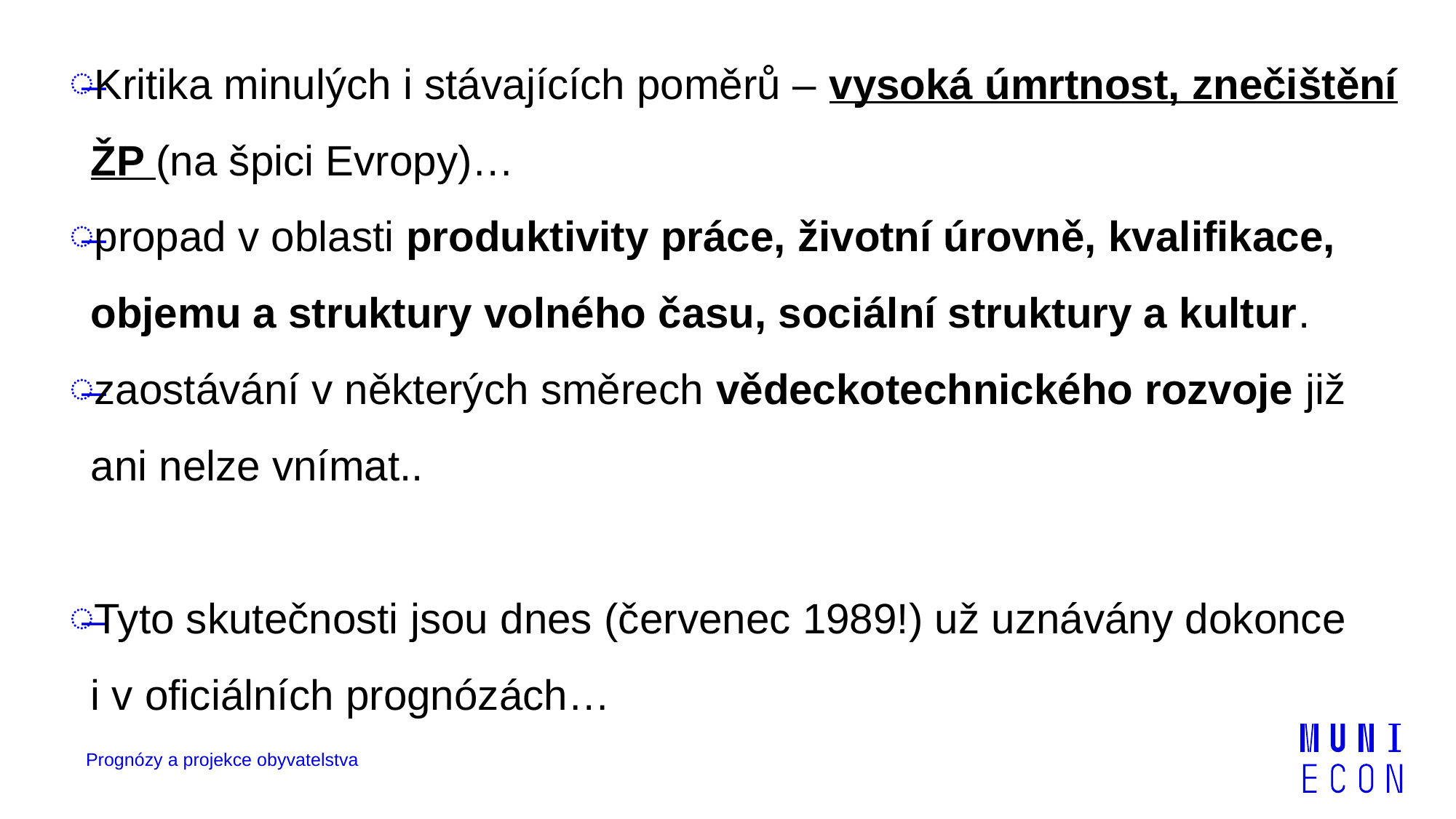

Kritika minulých i stávajících poměrů – vysoká úmrtnost, znečištění ŽP (na špici Evropy)…
propad v oblasti produktivity práce, životní úrovně, kvalifikace, objemu a struktury volného času, sociální struktury a kultur.
zaostávání v některých směrech vědeckotechnického rozvoje již ani nelze vnímat..

Tyto skutečnosti jsou dnes (červenec 1989!) už uznávány dokonce i v oficiálních prognózách…
Prognózy a projekce obyvatelstva